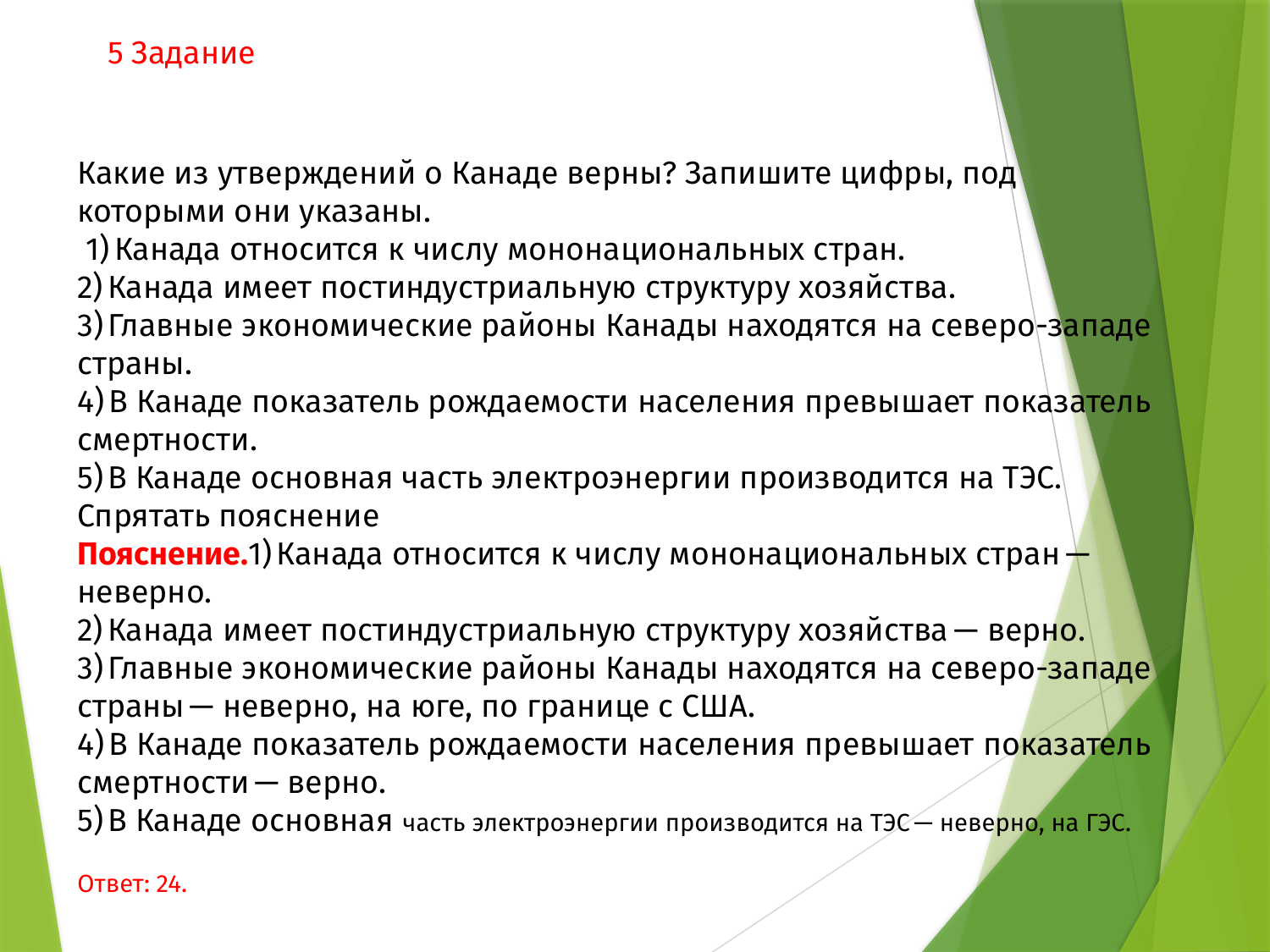

5 Задание
Какие из утверждений о Канаде верны? Запишите цифры, под которыми они указаны.
 1) Канада относится к числу мононациональных стран.
2) Канада имеет постиндустриальную структуру хозяйства.
3) Главные экономические районы Канады находятся на северо-западе страны.
4) В Канаде показатель рождаемости населения превышает показатель смертности.
5) В Канаде основная часть электроэнергии производится на ТЭС.
Спрятать пояснение
Пояснение.1) Канада относится к числу мононациональных стран — неверно.
2) Канада имеет постиндустриальную структуру хозяйства — верно.
3) Главные экономические районы Канады находятся на северо-западе страны — неверно, на юге, по границе с США.
4) В Канаде показатель рождаемости населения превышает показатель смертности — верно.
5) В Канаде основная часть электроэнергии производится на ТЭС — неверно, на ГЭС.

Ответ: 24.